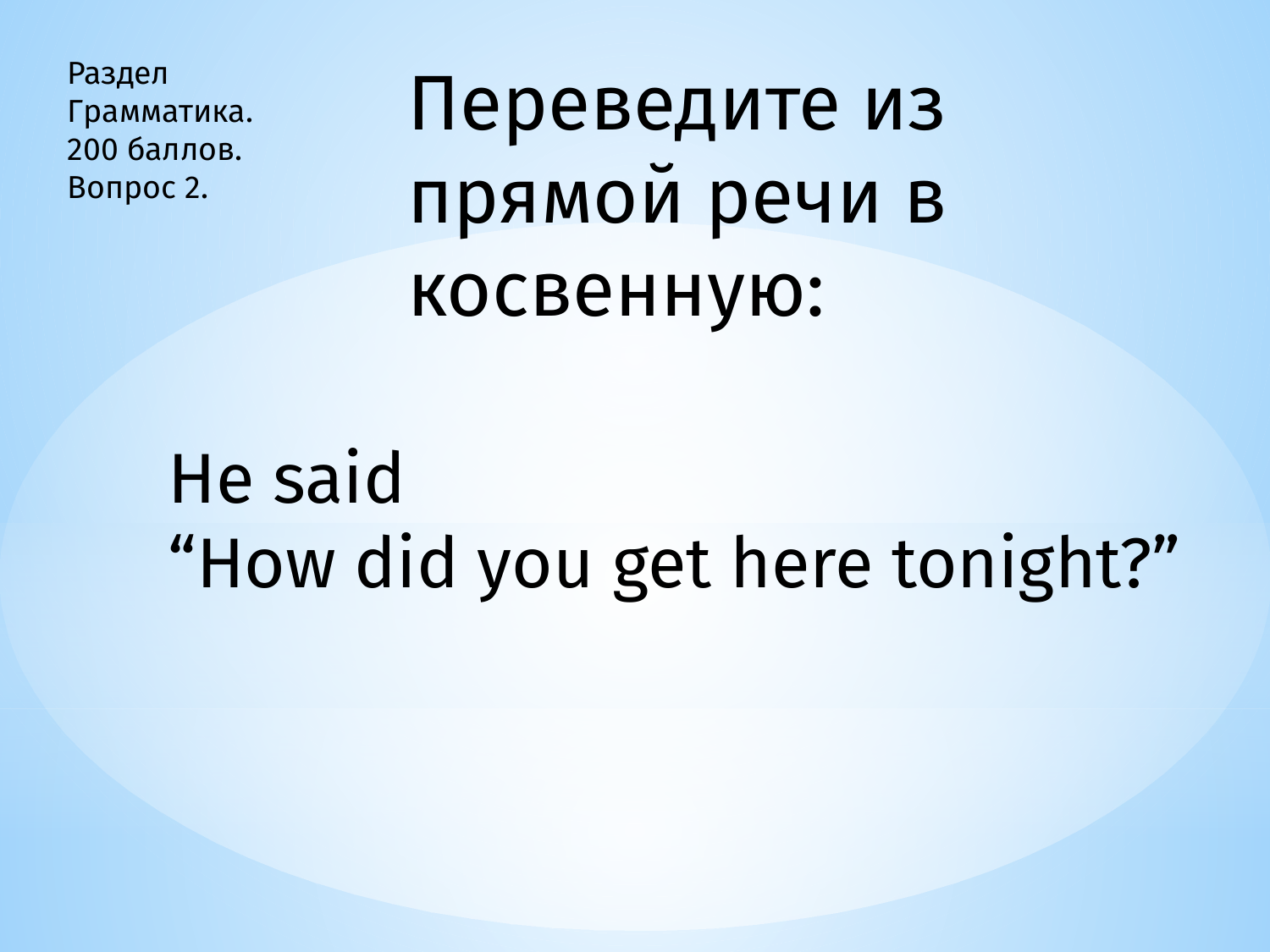

Раздел
Грамматика.
200 баллов.
Вопрос 2.
Переведите из прямой речи в косвенную:
He said
“How did you get here tonight?”